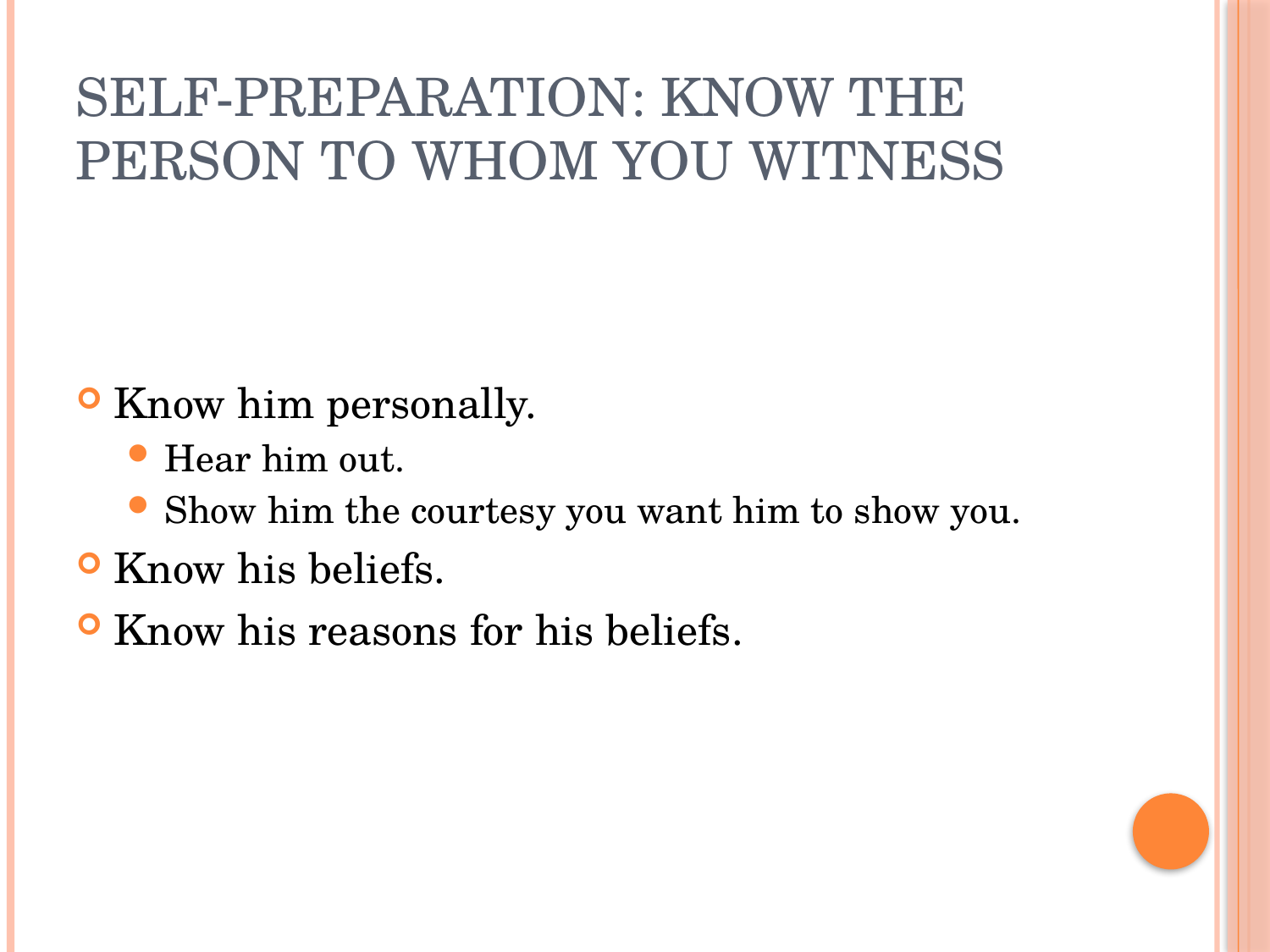

# Self-Preparation: Know the Person to whom You Witness
Know him personally.
Hear him out.
Show him the courtesy you want him to show you.
Know his beliefs.
Know his reasons for his beliefs.